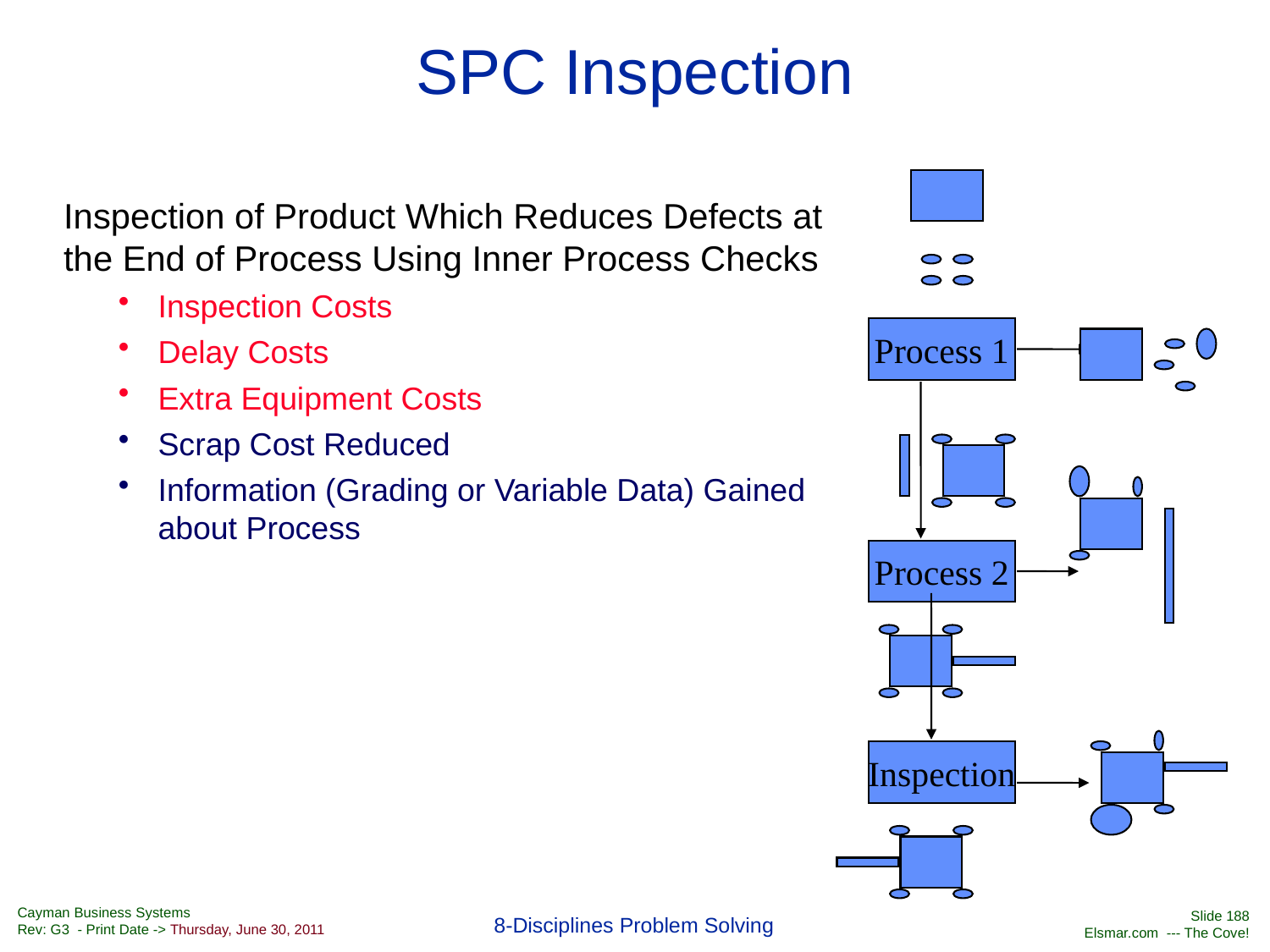

# SPC Inspection

Inspection of Product Which Reduces Defects at the End of Process Using Inner Process Checks
Inspection Costs
Delay Costs
Extra Equipment Costs
Scrap Cost Reduced
Information (Grading or Variable Data) Gained about Process

Process 1

Process 2

Inspection